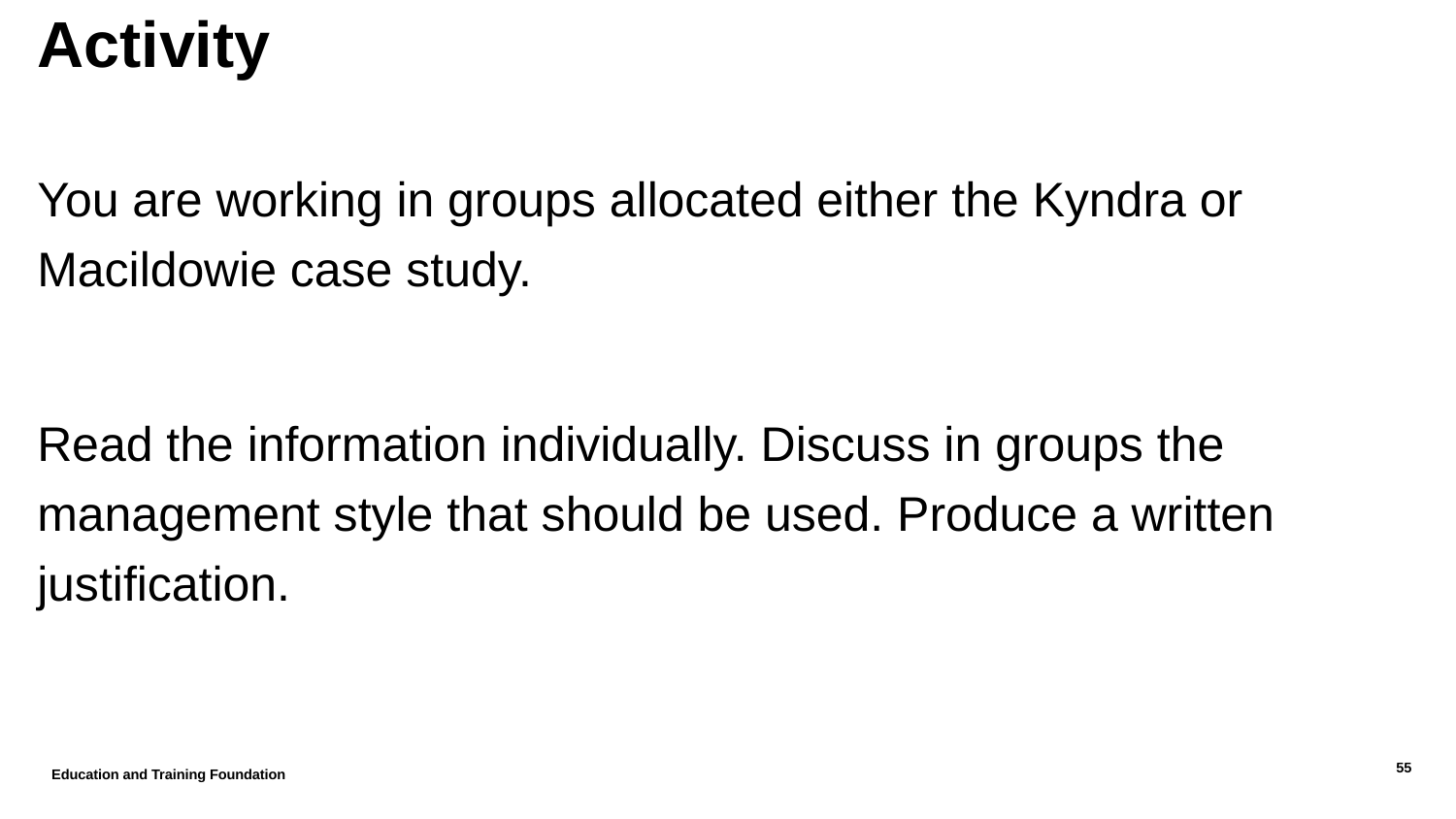

# Activity
You are working in groups allocated either the Kyndra or Macildowie case study.

Read the information individually. Discuss in groups the management style that should be used. Produce a written justification.
Education and Training Foundation
55